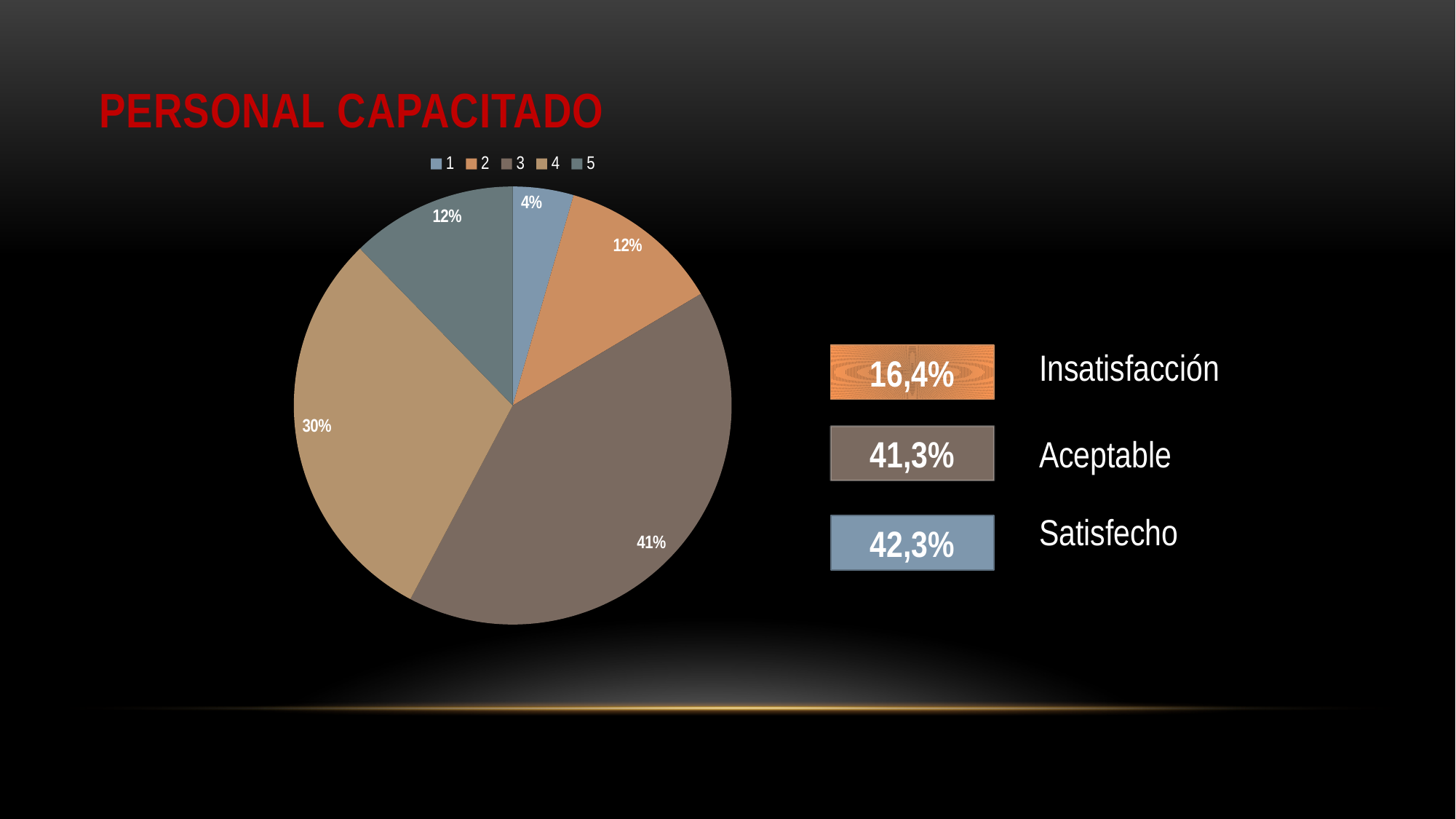

# PERSONAL CAPACITADO

### Chart

| Category | Columna1 |
|---|---|
| 1 | 4.5 |
| 2 | 12.0 |
| 3 | 41.3 |
| 4 | 30.0 |
| 5 | 12.3 |
Insatisfacción
16,4%
41,3%
Aceptable
Satisfecho
42,3%